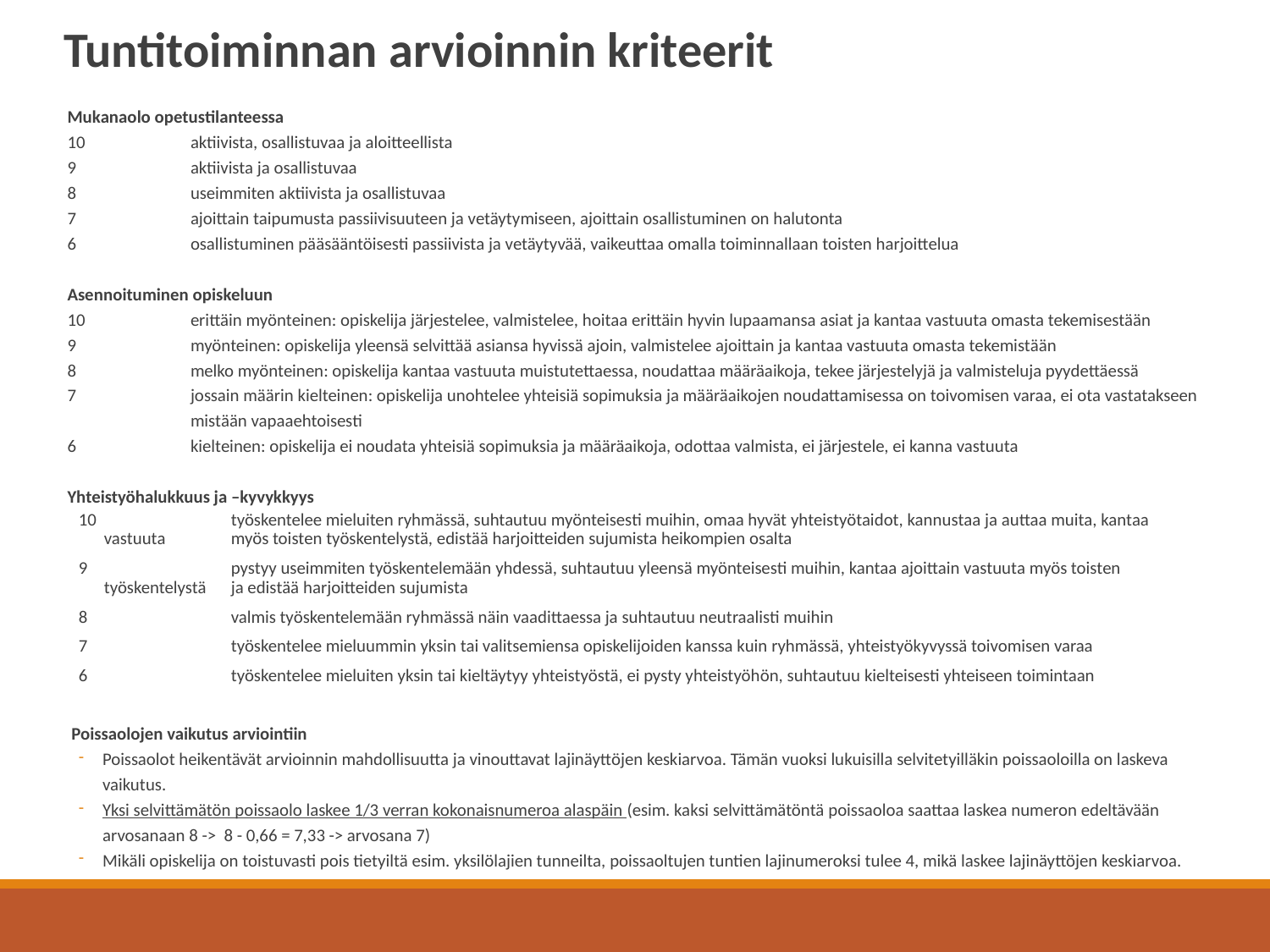

Tuntitoiminnan arvioinnin kriteerit

Mukanaolo opetustilanteessa
10 	aktiivista, osallistuvaa ja aloitteellista
9 	aktiivista ja osallistuvaa
8 	useimmiten aktiivista ja osallistuvaa
7 	ajoittain taipumusta passiivisuuteen ja vetäytymiseen, ajoittain osallistuminen on halutonta
6	osallistuminen pääsääntöisesti passiivista ja vetäytyvää, vaikeuttaa omalla toiminnallaan toisten harjoittelua

Asennoituminen opiskeluun
10 	erittäin myönteinen: opiskelija järjestelee, valmistelee, hoitaa erittäin hyvin lupaamansa asiat ja kantaa vastuuta omasta tekemisestään
9 	myönteinen: opiskelija yleensä selvittää asiansa hyvissä ajoin, valmistelee ajoittain ja kantaa vastuuta omasta tekemistään
8 	melko myönteinen: opiskelija kantaa vastuuta muistutettaessa, noudattaa määräaikoja, tekee järjestelyjä ja valmisteluja pyydettäessä
7 	jossain määrin kielteinen: opiskelija unohtelee yhteisiä sopimuksia ja määräaikojen noudattamisessa on toivomisen varaa, ei ota vastatakseen 	mistään vapaaehtoisesti
6	kielteinen: opiskelija ei noudata yhteisiä sopimuksia ja määräaikoja, odottaa valmista, ei järjestele, ei kanna vastuuta

Yhteistyöhalukkuus ja –kyvykkyys
10		työskentelee mieluiten ryhmässä, suhtautuu myönteisesti muihin, omaa hyvät yhteistyötaidot, kannustaa ja auttaa muita, kantaa vastuuta	myös toisten työskentelystä, edistää harjoitteiden sujumista heikompien osalta
9 		pystyy useimmiten työskentelemään yhdessä, suhtautuu yleensä myönteisesti muihin, kantaa ajoittain vastuuta myös toisten työskentelystä 	ja edistää harjoitteiden sujumista
8 		valmis työskentelemään ryhmässä näin vaadittaessa ja suhtautuu neutraalisti muihin
7 		työskentelee mieluummin yksin tai valitsemiensa opiskelijoiden kanssa kuin ryhmässä, yhteistyökyvyssä toivomisen varaa
6		työskentelee mieluiten yksin tai kieltäytyy yhteistyöstä, ei pysty yhteistyöhön, suhtautuu kielteisesti yhteiseen toimintaan

 Poissaolojen vaikutus arviointiin
Poissaolot heikentävät arvioinnin mahdollisuutta ja vinouttavat lajinäyttöjen keskiarvoa. Tämän vuoksi lukuisilla selvitetyilläkin poissaoloilla on laskeva vaikutus.
Yksi selvittämätön poissaolo laskee 1/3 verran kokonaisnumeroa alaspäin (esim. kaksi selvittämätöntä poissaoloa saattaa laskea numeron edeltävään arvosanaan 8 ->  8 - 0,66 = 7,33 -> arvosana 7)
Mikäli opiskelija on toistuvasti pois tietyiltä esim. yksilölajien tunneilta, poissaoltujen tuntien lajinumeroksi tulee 4, mikä laskee lajinäyttöjen keskiarvoa.